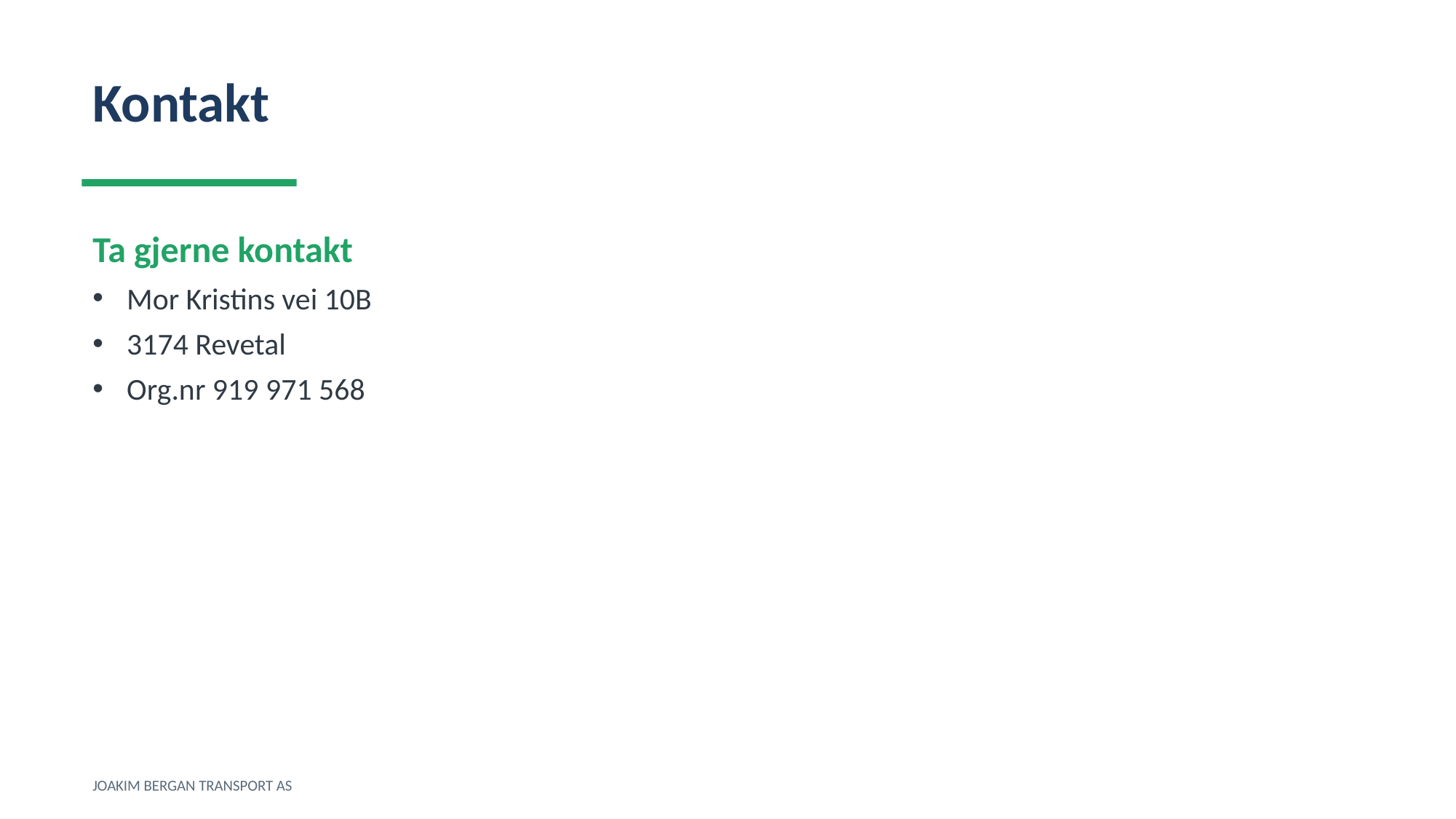

Kontakt

Ta gjerne kontakt
Mor Kristins vei 10B
3174 Revetal
Org.nr 919 971 568
JOAKIM BERGAN TRANSPORT AS